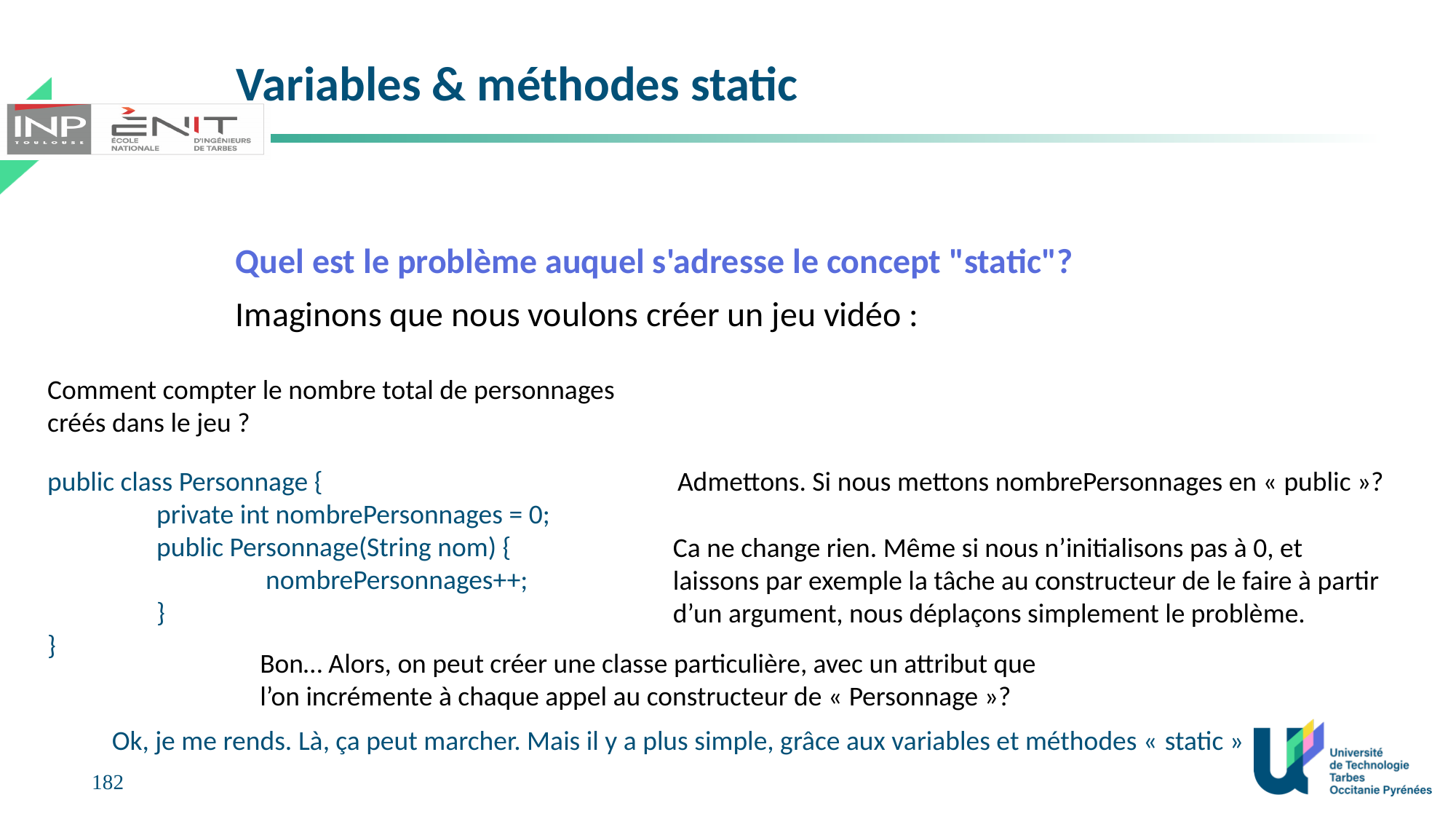

# Variables & méthodes static
Quel est le problème auquel s'adresse le concept "static"?
Imaginons que nous voulons créer un jeu vidéo :
Comment compter le nombre total de personnages créés dans le jeu ?
public class Personnage {
	private int nombrePersonnages = 0;         	public Personnage(String nom) {        		nombrePersonnages++;
	}
}
Admettons. Si nous mettons nombrePersonnages en « public »?
Ca ne change rien. Même si nous n’initialisons pas à 0, et laissons par exemple la tâche au constructeur de le faire à partir d’un argument, nous déplaçons simplement le problème.
Bon… Alors, on peut créer une classe particulière, avec un attribut que l’on incrémente à chaque appel au constructeur de « Personnage »?
Ok, je me rends. Là, ça peut marcher. Mais il y a plus simple, grâce aux variables et méthodes « static »
182